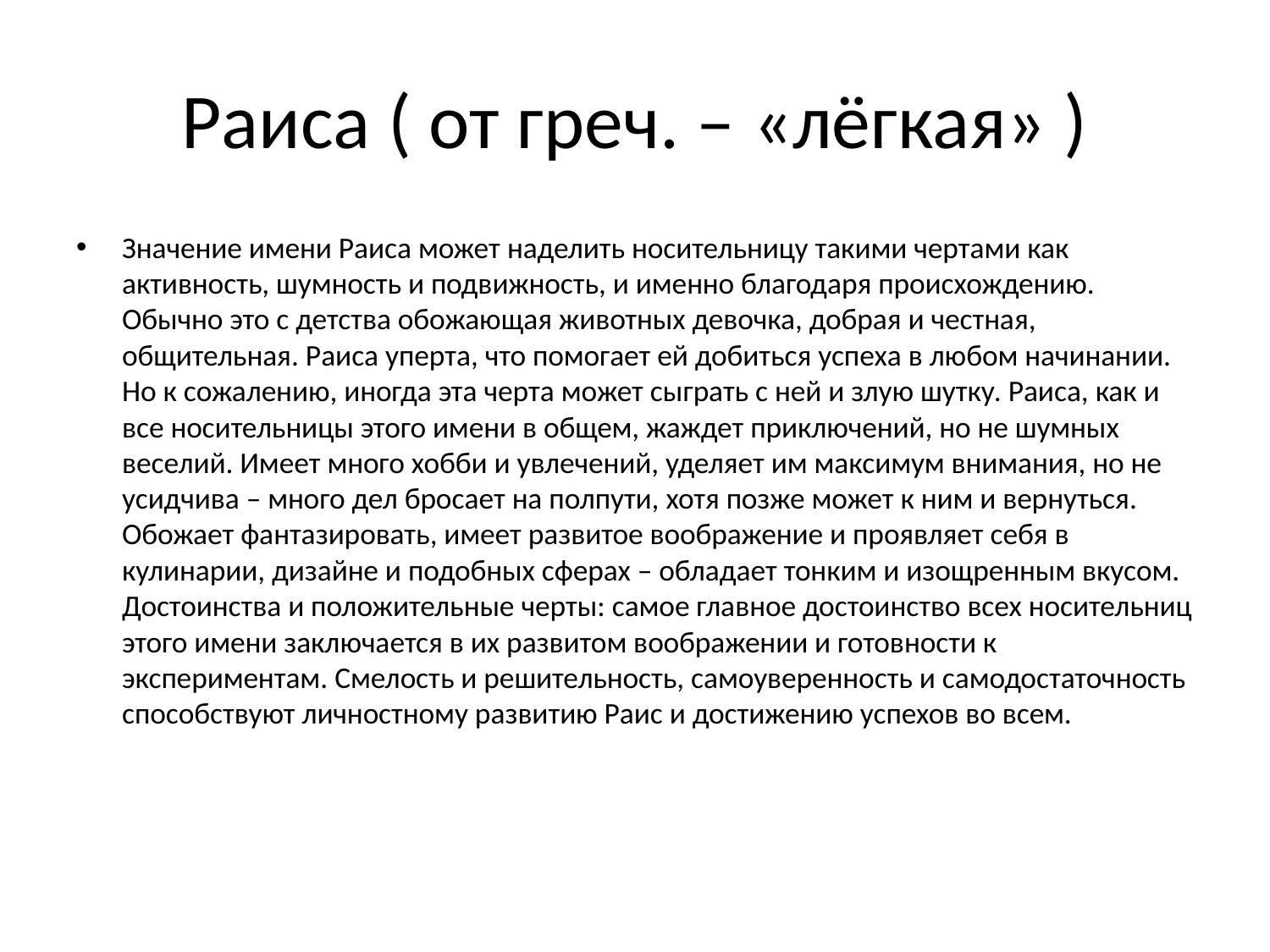

# Раиса ( от греч. – «лёгкая» )
Значение имени Раиса может наделить носительницу такими чертами как активность, шумность и подвижность, и именно благодаря происхождению. Обычно это с детства обожающая животных девочка, добрая и честная, общительная. Раиса уперта, что помогает ей добиться успеха в любом начинании. Но к сожалению, иногда эта черта может сыграть с ней и злую шутку. Раиса, как и все носительницы этого имени в общем, жаждет приключений, но не шумных веселий. Имеет много хобби и увлечений, уделяет им максимум внимания, но не усидчива – много дел бросает на полпути, хотя позже может к ним и вернуться. Обожает фантазировать, имеет развитое воображение и проявляет себя в кулинарии, дизайне и подобных сферах – обладает тонким и изощренным вкусом. Достоинства и положительные черты: самое главное достоинство всех носительниц этого имени заключается в их развитом воображении и готовности к экспериментам. Смелость и решительность, самоуверенность и самодостаточность способствуют личностному развитию Раис и достижению успехов во всем.